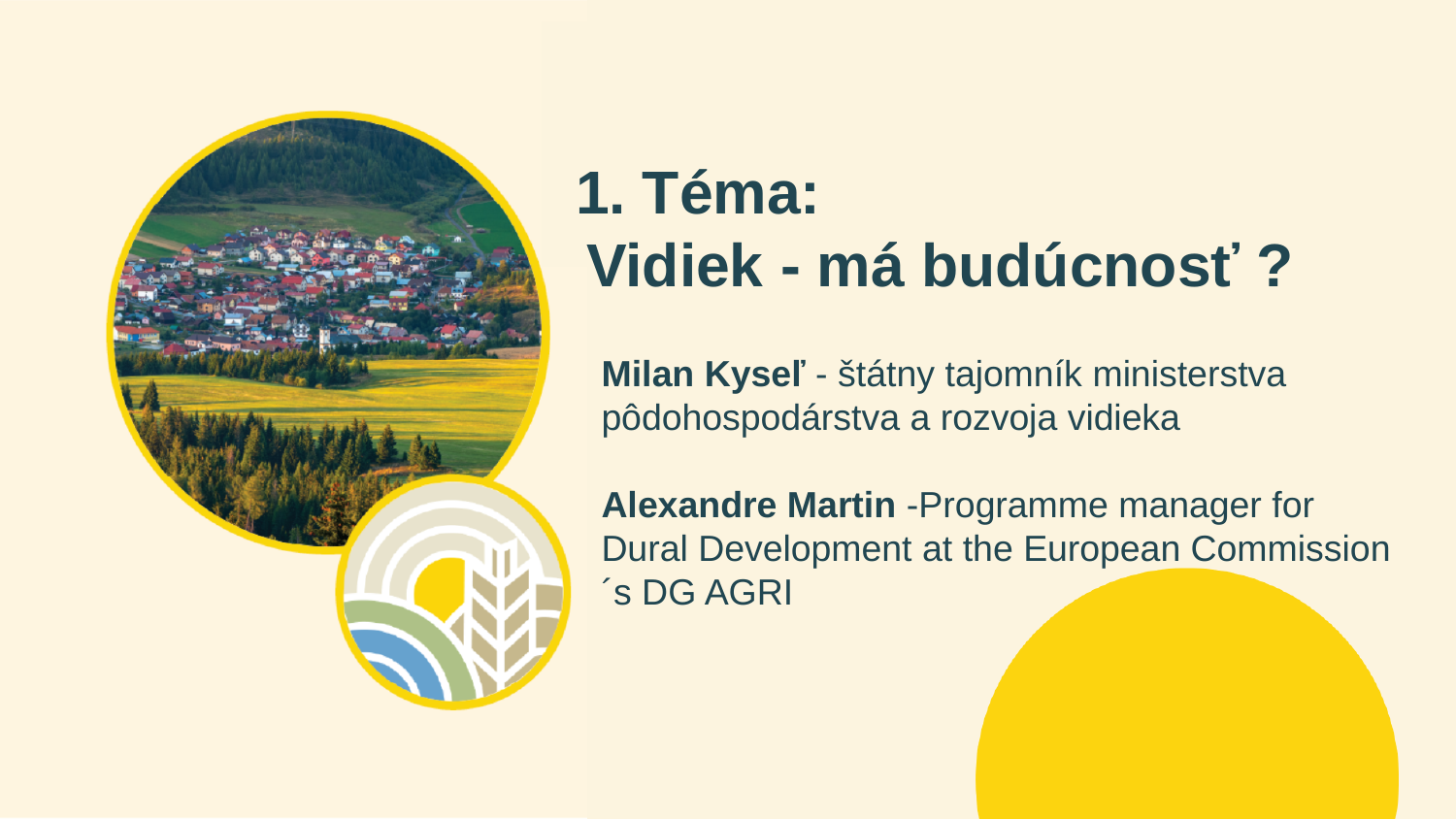

# Téma:
 Vidiek - má budúcnosť ?
Milan Kyseľ - štátny tajomník ministerstva pôdohospodárstva a rozvoja vidieka

Alexandre Martin -Programme manager for Dural Development at the European Commission´s DG AGRI